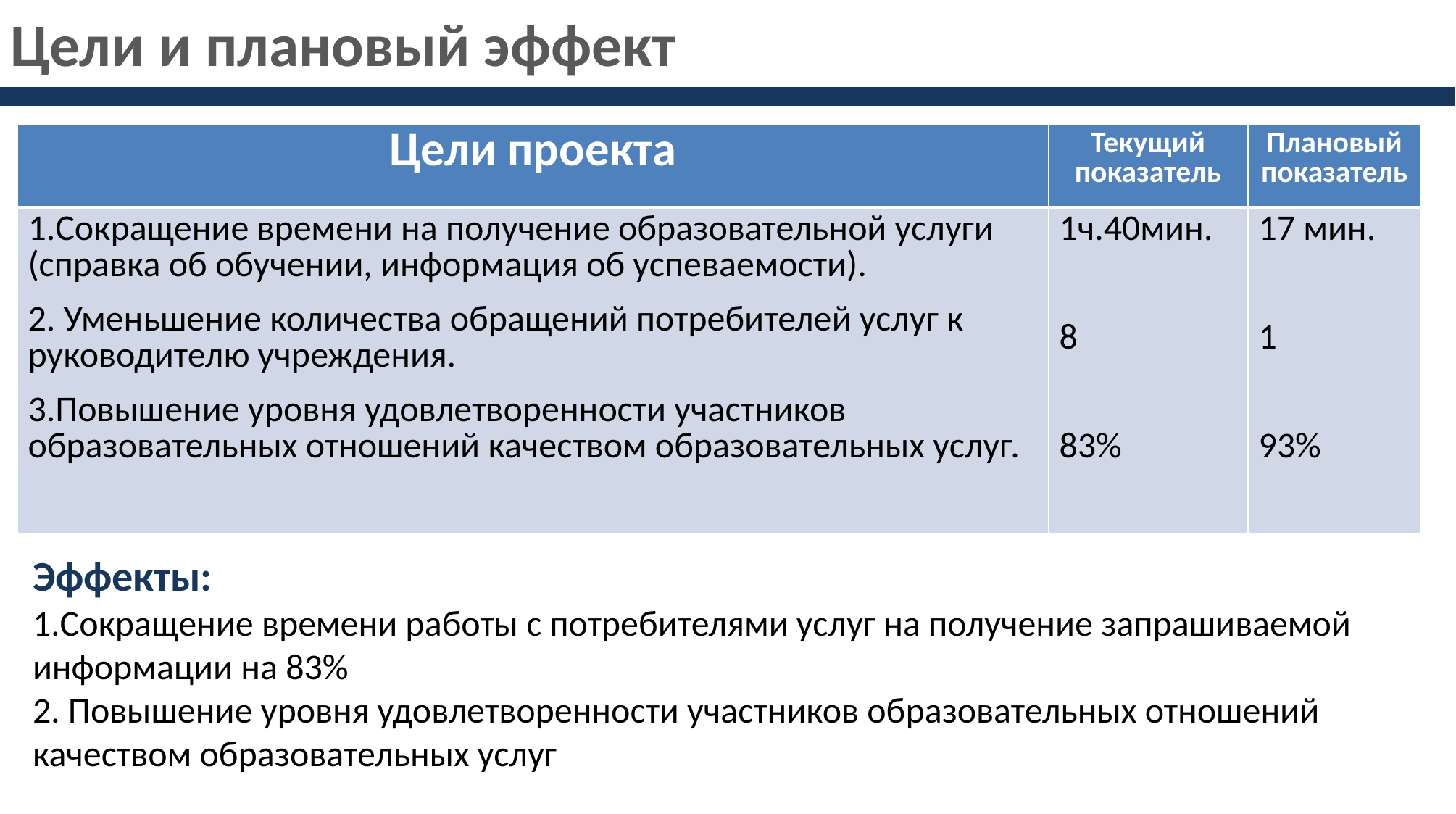

Цели и плановый эффект

| Цели проекта | Текущий показатель | Плановый показатель |
| --- | --- | --- |
| 1.Сокращение времени на получение образовательной услуги (справка об обучении, информация об успеваемости). 2. Уменьшение количества обращений потребителей услуг к руководителю учреждения. 3.Повышение уровня удовлетворенности участников образовательных отношений качеством образовательных услуг. | 1ч.40мин.     8     83% | 17 мин.     1     93% |
Эффекты:
1.Сокращение времени работы с потребителями услуг на получение запрашиваемой информации на 83%
2. Повышение уровня удовлетворенности участников образовательных отношений качеством образовательных услуг